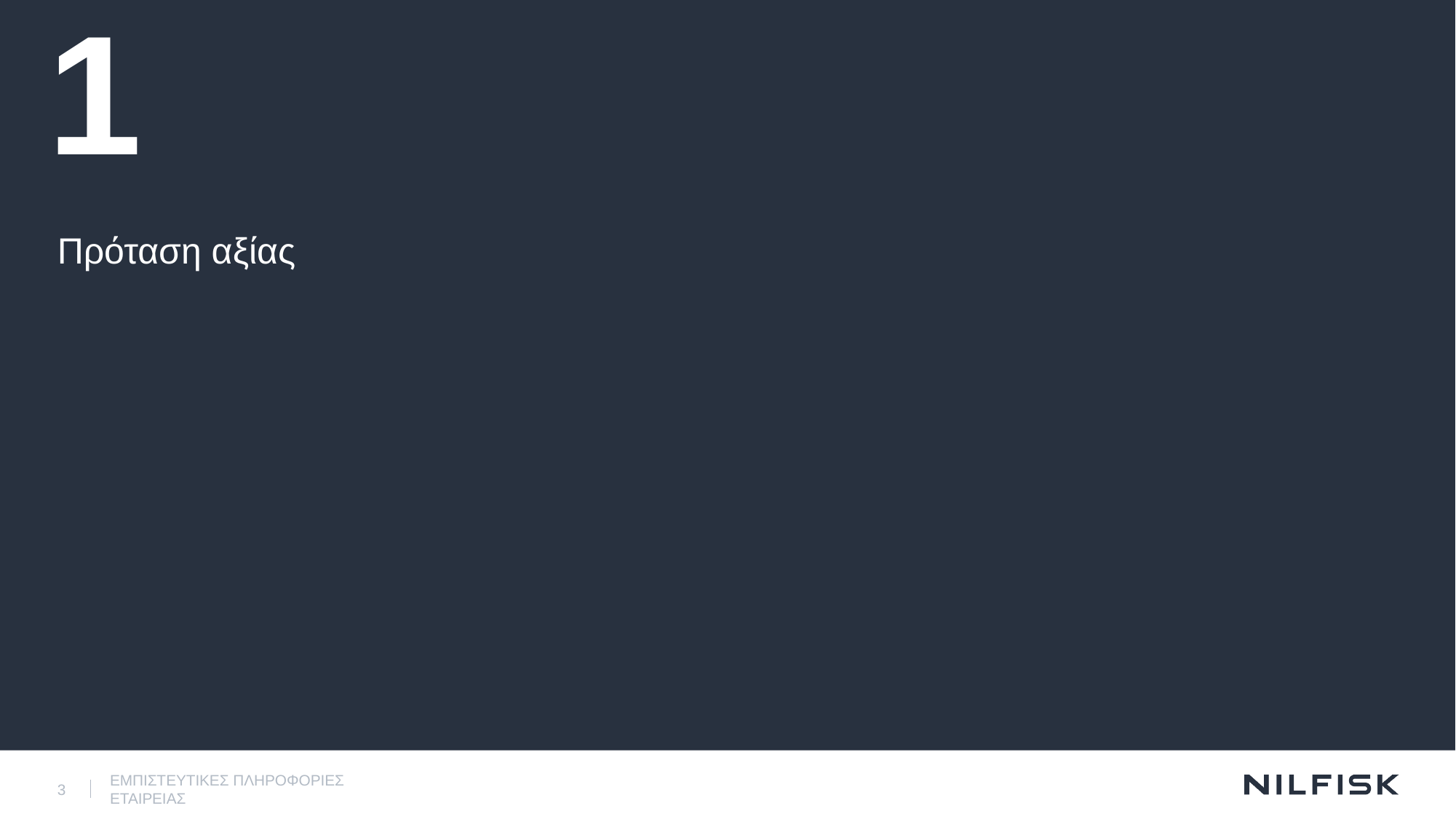

# 1
Πρόταση αξίας

3
ΕΜΠΙΣΤΕΥΤΙΚΕΣ ΠΛΗΡΟΦΟΡΙΕΣ ΕΤΑΙΡΕΙΑΣ